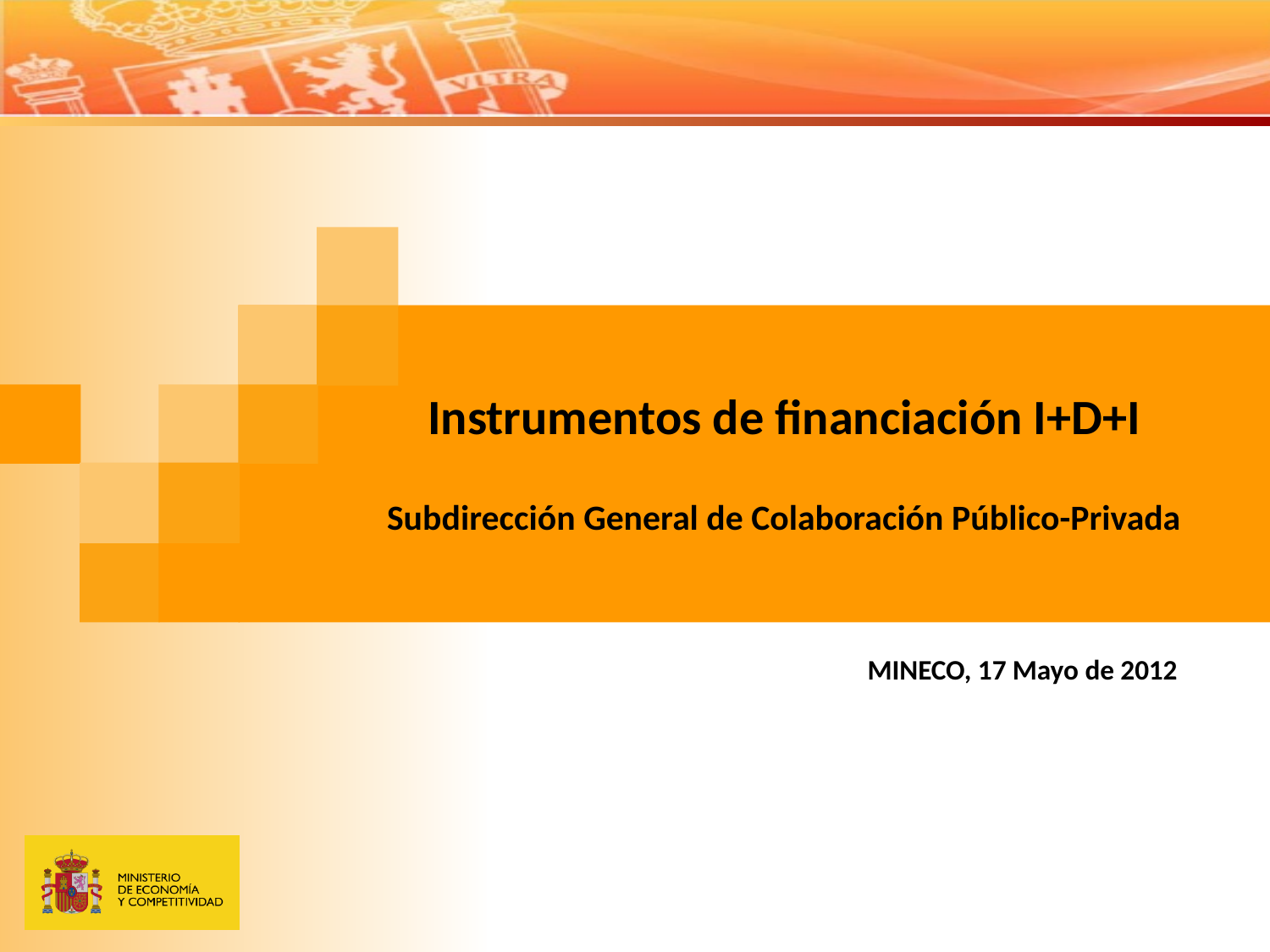

Instrumentos de financiación I+D+I

Subdirección General de Colaboración Público-Privada
MINECO, 17 Mayo de 2012